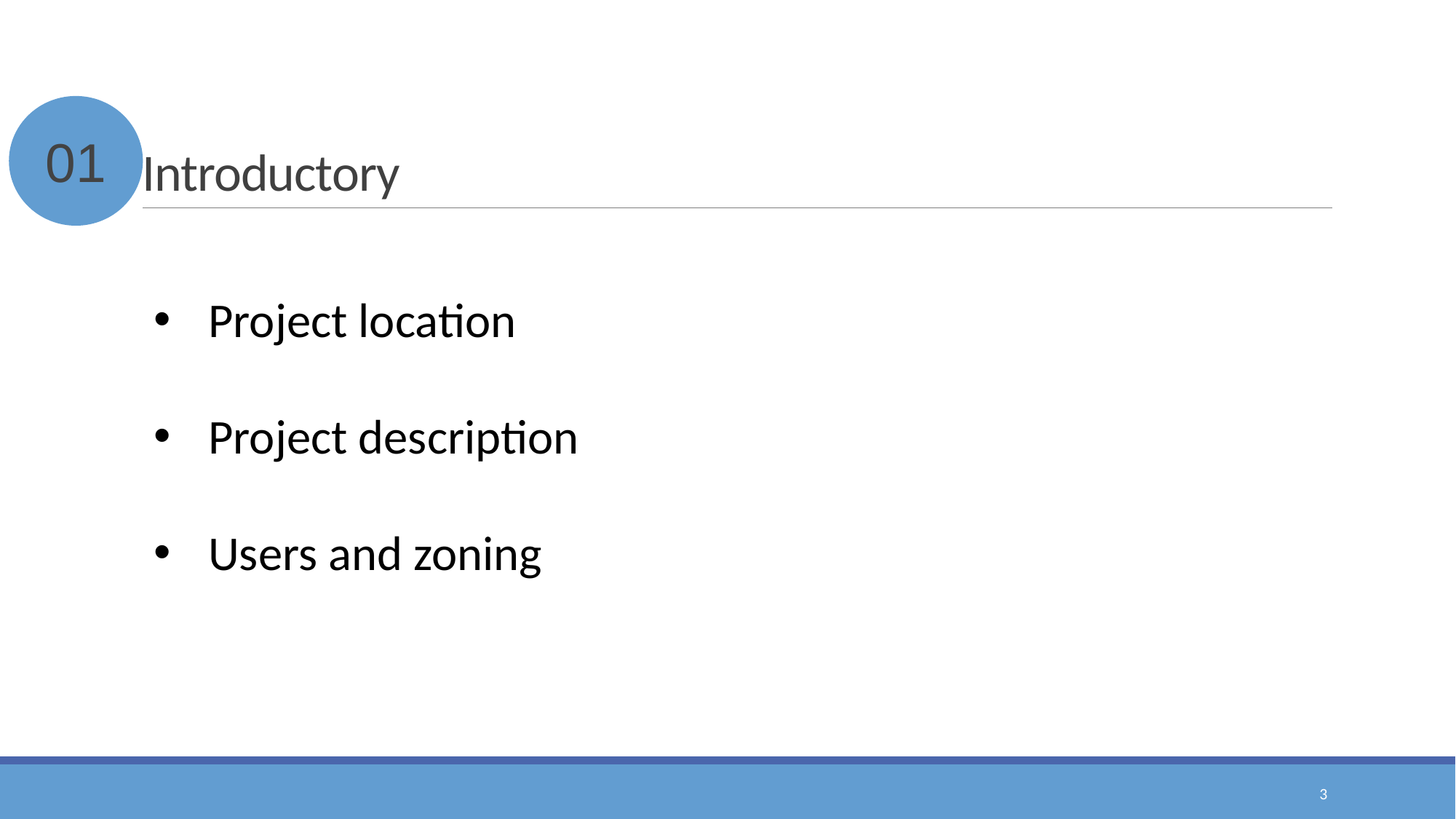

# Introductory
01

Project location

Project description

Users and zoning

3